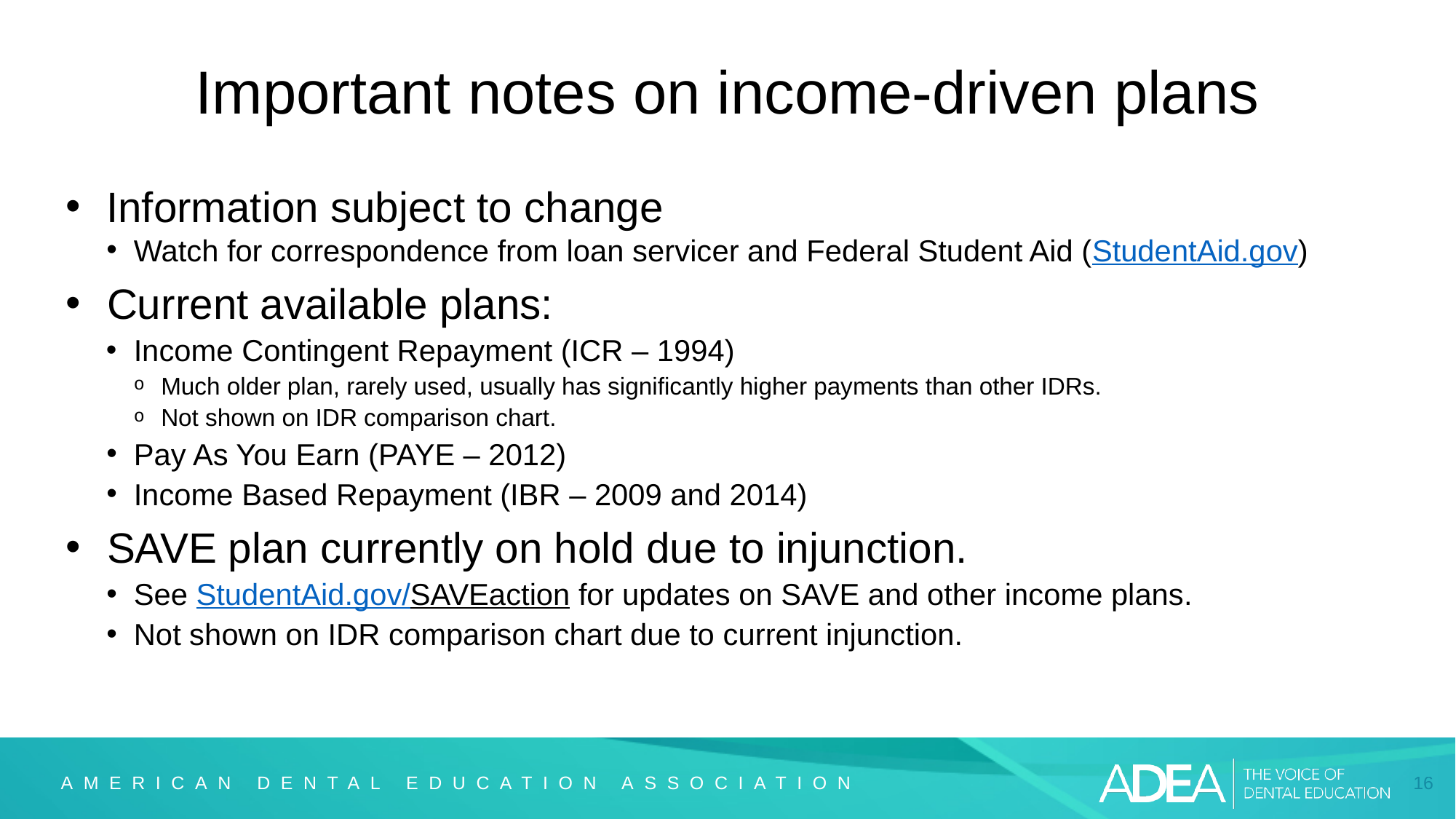

# Important notes on income-driven plans
Information subject to change
Watch for correspondence from loan servicer and Federal Student Aid (StudentAid.gov)
Current available plans:
Income Contingent Repayment (ICR – 1994)
Much older plan, rarely used, usually has significantly higher payments than other IDRs.
Not shown on IDR comparison chart.
Pay As You Earn (PAYE – 2012)
Income Based Repayment (IBR – 2009 and 2014)
SAVE plan currently on hold due to injunction.
See StudentAid.gov/SAVEaction for updates on SAVE and other income plans.
Not shown on IDR comparison chart due to current injunction.